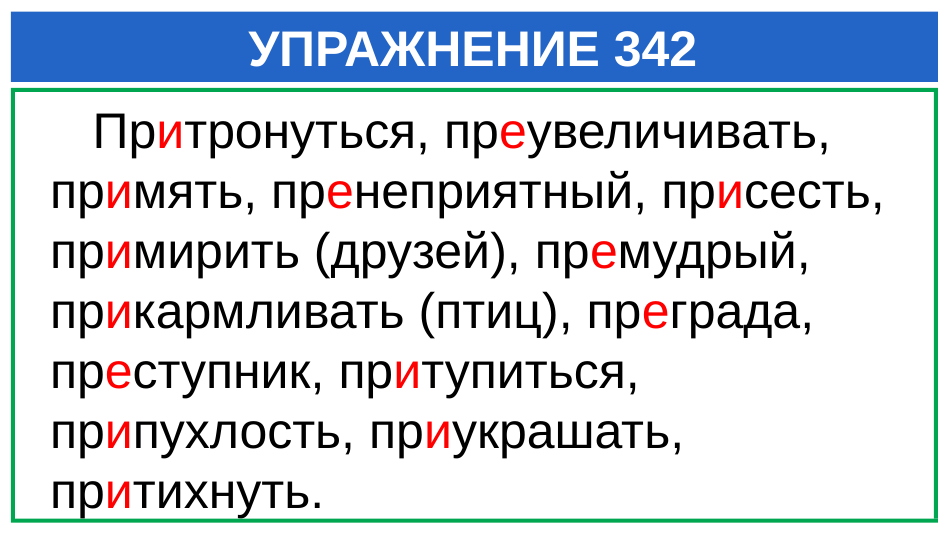

# УПРАЖНЕНИЕ 342
     Притронуться, преувеличивать, примять, пренеприятный, присесть, примирить (друзей), премудрый, прикармливать (птиц), преграда, преступник, притупиться, припухлость, приукрашать, притихнуть.